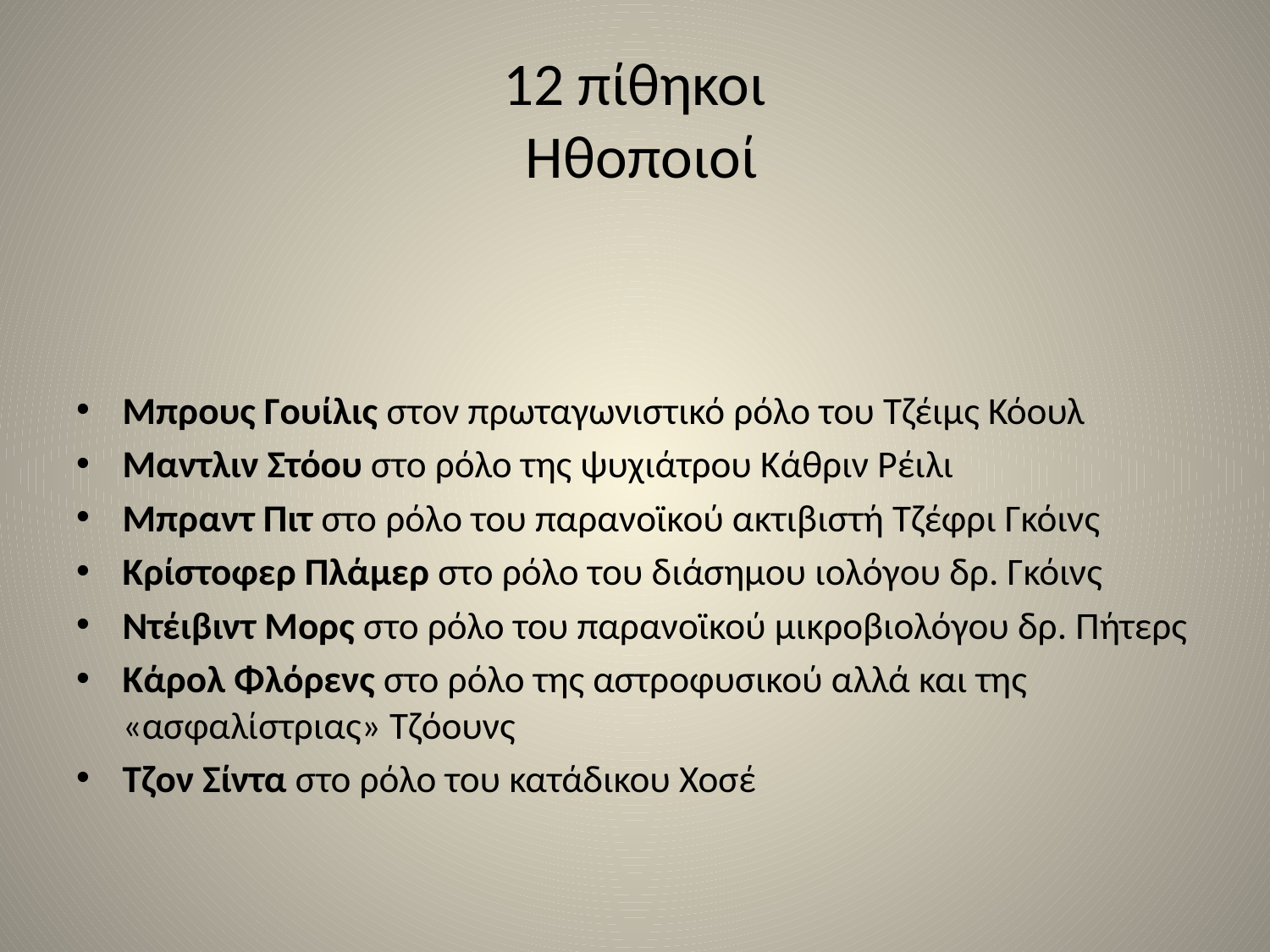

# 12 πίθηκοι Ηθοποιοί

Μπρους Γουίλις στον πρωταγωνιστικό ρόλο του Τζέιμς Κόουλ
Μαντλιν Στόου στο ρόλο της ψυχιάτρου Κάθριν Ρέιλι
Μπραντ Πιτ στο ρόλο του παρανοϊκού ακτιβιστή Τζέφρι Γκόινς
Κρίστοφερ Πλάμερ στο ρόλο του διάσημου ιολόγου δρ. Γκόινς
Ντέιβιντ Μορς στο ρόλο του παρανοϊκού μικροβιολόγου δρ. Πήτερς
Κάρολ Φλόρενς στο ρόλο της αστροφυσικού αλλά και της «ασφαλίστριας» Τζόουνς
Τζον Σίντα στο ρόλο του κατάδικου Χοσέ